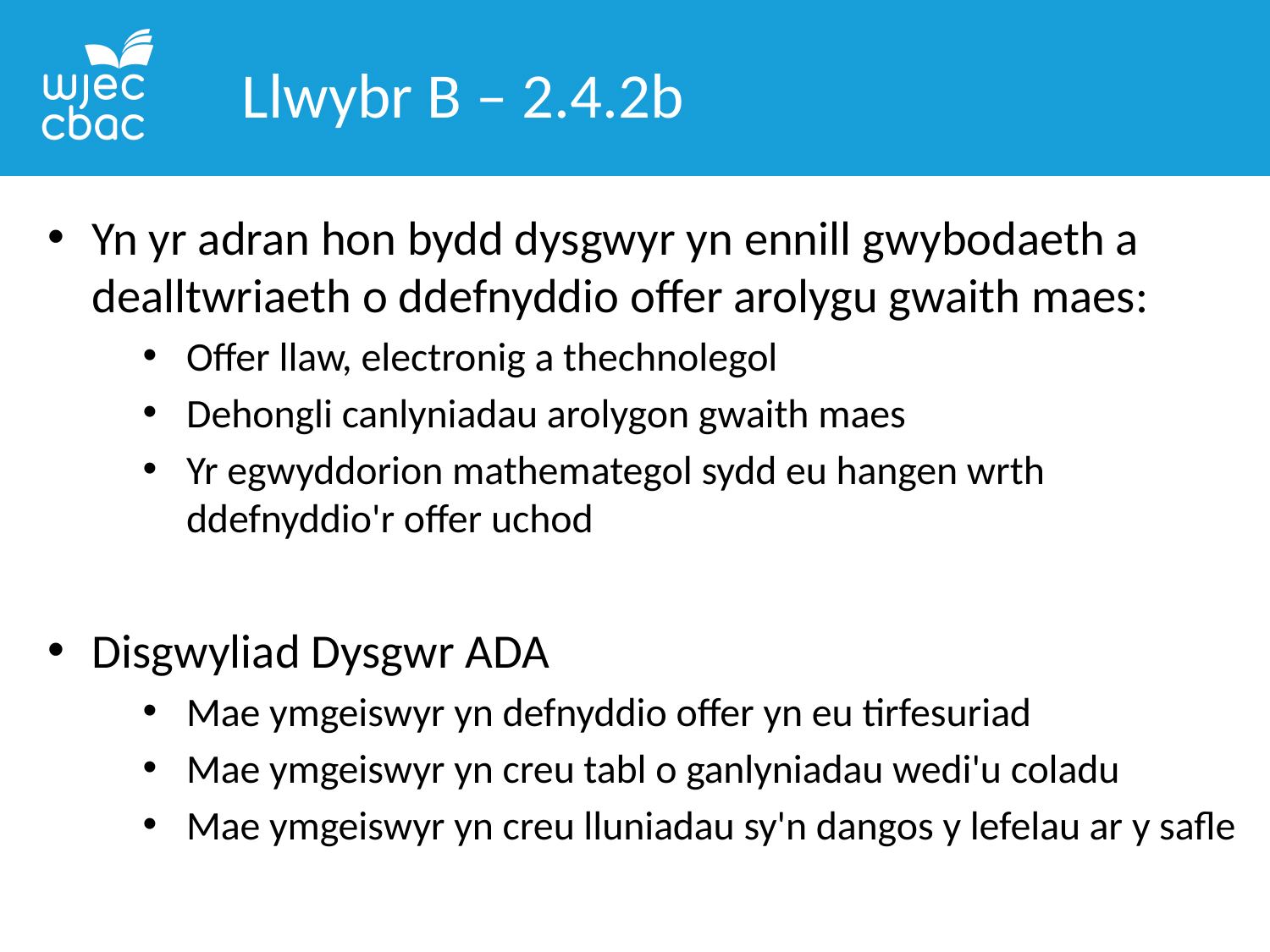

Llwybr B – 2.4.2b

Yn yr adran hon bydd dysgwyr yn ennill gwybodaeth a dealltwriaeth o ddefnyddio offer arolygu gwaith maes:
Offer llaw, electronig a thechnolegol
Dehongli canlyniadau arolygon gwaith maes
Yr egwyddorion mathemategol sydd eu hangen wrth ddefnyddio'r offer uchod

Disgwyliad Dysgwr ADA
Mae ymgeiswyr yn defnyddio offer yn eu tirfesuriad
Mae ymgeiswyr yn creu tabl o ganlyniadau wedi'u coladu
Mae ymgeiswyr yn creu lluniadau sy'n dangos y lefelau ar y safle